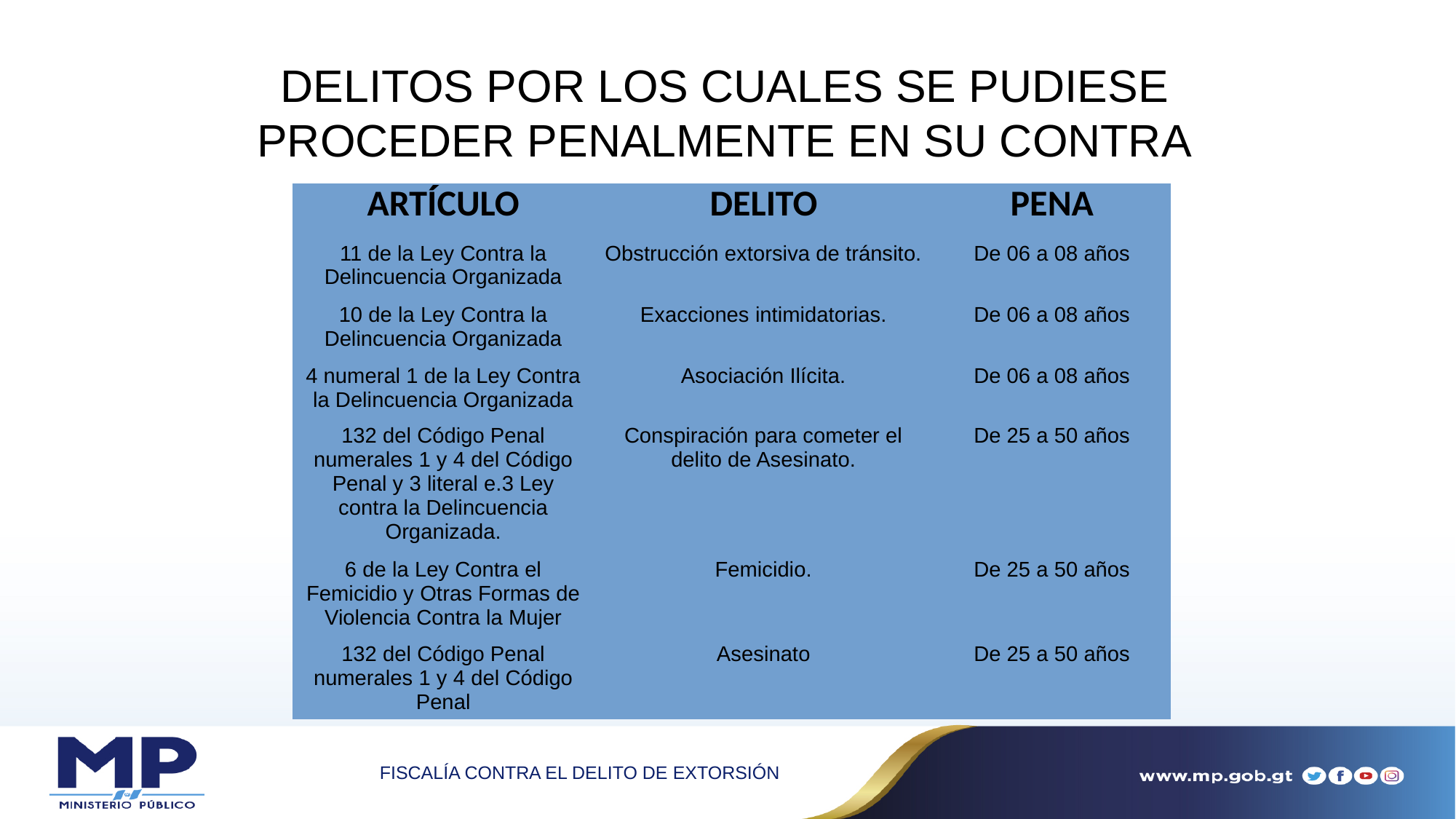

DELITOS POR LOS CUALES SE PUDIESE PROCEDER PENALMENTE EN SU CONTRA
| ARTÍCULO | DELITO | PENA |
| --- | --- | --- |
| 11 de la Ley Contra la Delincuencia Organizada | Obstrucción extorsiva de tránsito. | De 06 a 08 años |
| 10 de la Ley Contra la Delincuencia Organizada | Exacciones intimidatorias. | De 06 a 08 años |
| 4 numeral 1 de la Ley Contra la Delincuencia Organizada | Asociación Ilícita. | De 06 a 08 años |
| 132 del Código Penal numerales 1 y 4 del Código Penal y 3 literal e.3 Ley contra la Delincuencia Organizada. | Conspiración para cometer el delito de Asesinato. | De 25 a 50 años |
| 6 de la Ley Contra el Femicidio y Otras Formas de Violencia Contra la Mujer | Femicidio. | De 25 a 50 años |
| 132 del Código Penal numerales 1 y 4 del Código Penal | Asesinato | De 25 a 50 años |

FISCALÍA CONTRA EL DELITO DE EXTORSIÓN